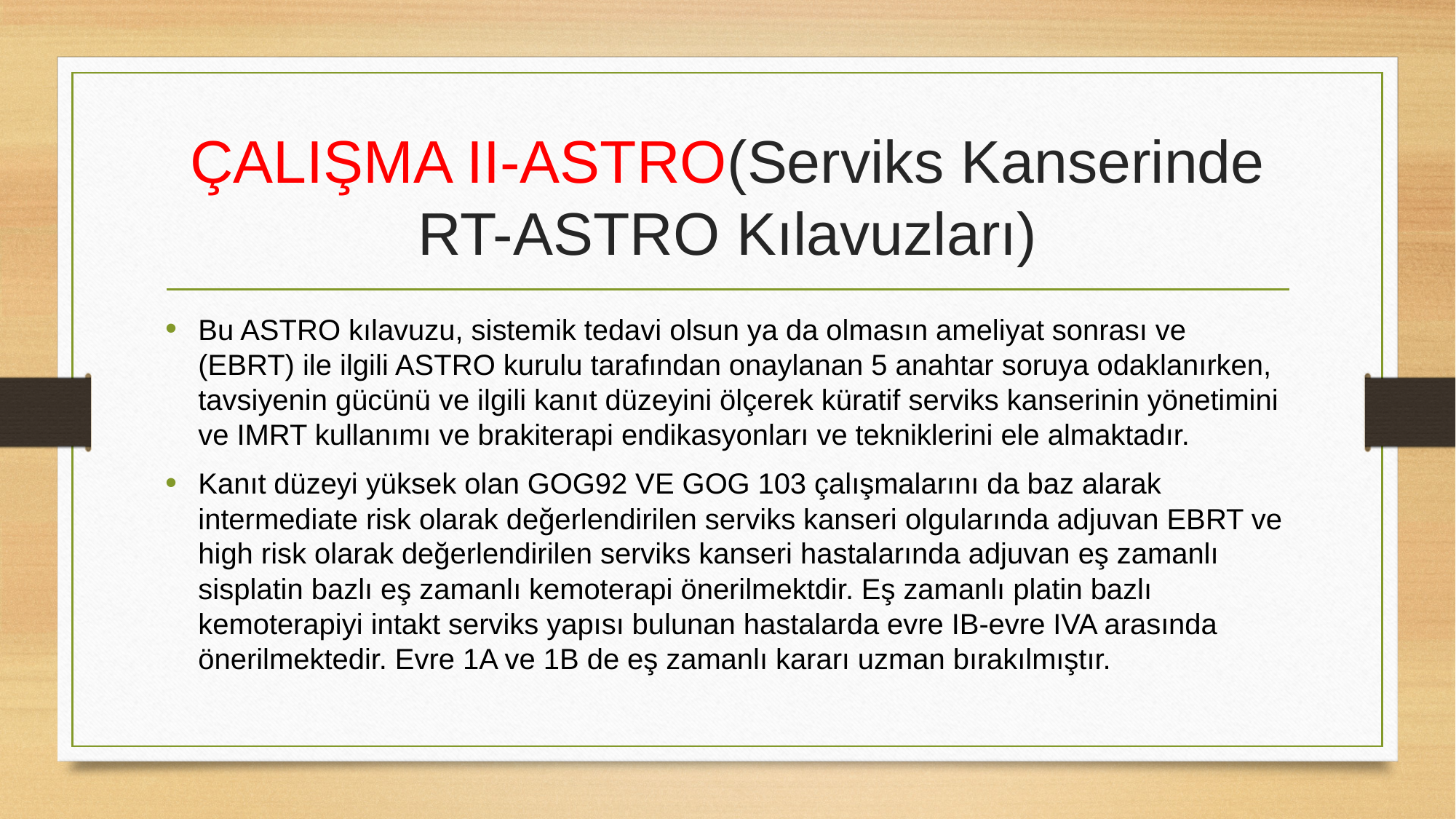

# ÇALIŞMA II-ASTRO(Serviks Kanserinde RT-ASTRO Kılavuzları)
Bu ASTRO kılavuzu, sistemik tedavi olsun ya da olmasın ameliyat sonrası ve (EBRT) ile ilgili ASTRO kurulu tarafından onaylanan 5 anahtar soruya odaklanırken, tavsiyenin gücünü ve ilgili kanıt düzeyini ölçerek küratif serviks kanserinin yönetimini ve IMRT kullanımı ve brakiterapi endikasyonları ve tekniklerini ele almaktadır.
Kanıt düzeyi yüksek olan GOG92 VE GOG 103 çalışmalarını da baz alarak intermediate risk olarak değerlendirilen serviks kanseri olgularında adjuvan EBRT ve high risk olarak değerlendirilen serviks kanseri hastalarında adjuvan eş zamanlı sisplatin bazlı eş zamanlı kemoterapi önerilmektdir. Eş zamanlı platin bazlı kemoterapiyi intakt serviks yapısı bulunan hastalarda evre IB-evre IVA arasında önerilmektedir. Evre 1A ve 1B de eş zamanlı kararı uzman bırakılmıştır.